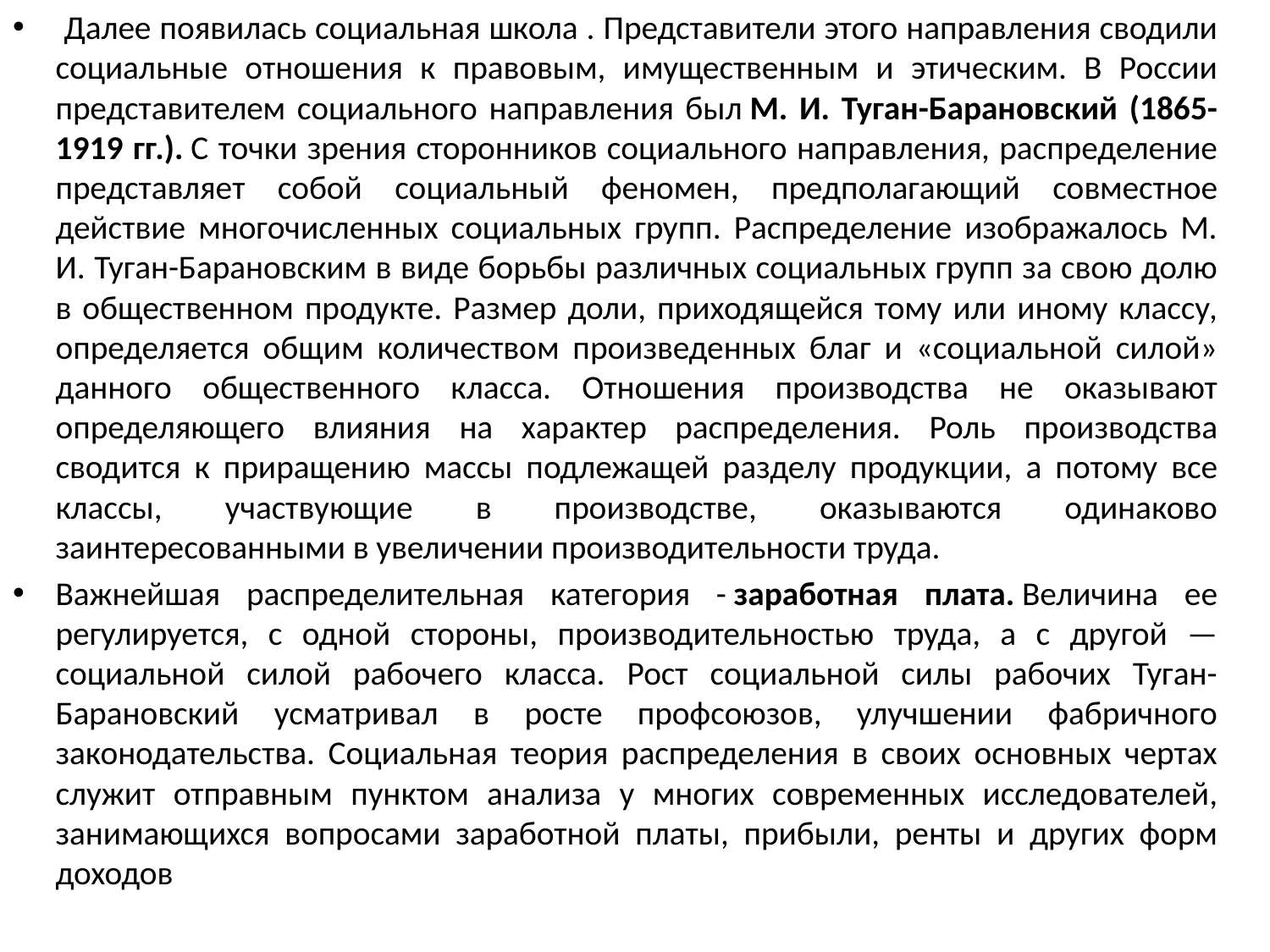

Далее появилась социальная школа . Представители этого направления сводили социальные отношения к правовым, имущественным и этическим. В России представителем социального направления был М. И. Туган-Барановский (1865-1919 гг.). С точки зрения сторонников социального направления, распределение представляет собой социальный феномен, предполагающий совместное действие многочисленных социальных групп. Распределение изображалось М. И. Туган-Барановским в виде борьбы различных социальных групп за свою долю в общественном продукте. Размер доли, приходящейся тому или иному классу, определяется общим количеством произведенных благ и «социальной силой» данного общественного класса. Отношения производства не оказывают определяющего влияния на характер распределения. Роль производства сводится к приращению массы подлежащей разделу продукции, а потому все классы, участвующие в производстве, оказываются одинаково заинтересованными в увеличении производительности труда.
Важнейшая распределительная категория - заработная плата. Величина ее регулируется, с одной стороны, производительностью труда, а с другой — социальной силой рабочего класса. Рост социальной силы рабочих Туган-Барановский усматривал в росте профсоюзов, улучшении фабричного законодательства. Социальная теория распределения в своих основных чертах служит отправным пунктом анализа у многих современных исследователей, занимающихся вопросами заработной платы, прибыли, ренты и других форм доходов